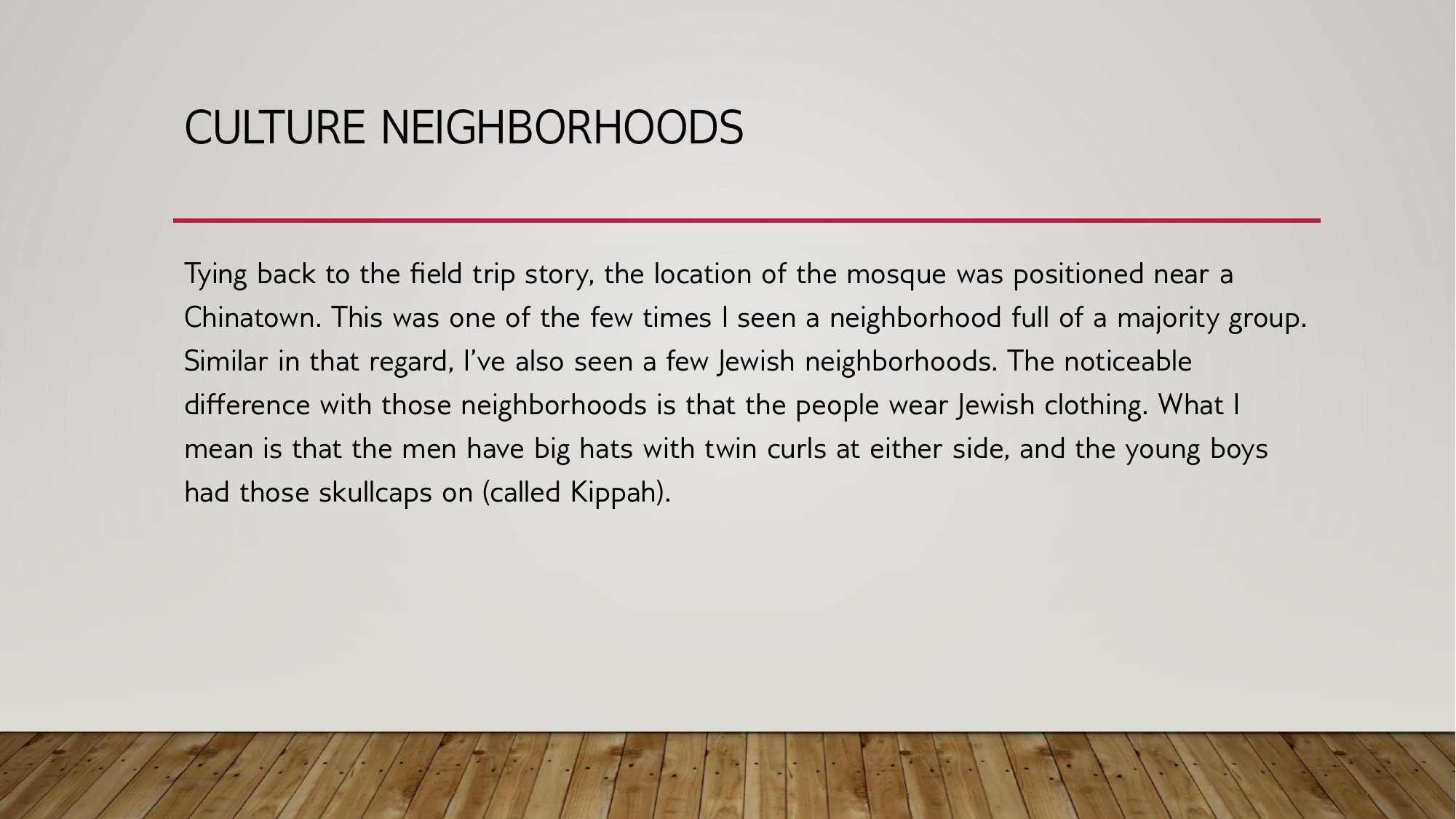

# Culture neighborhoods
Tying back to the field trip story, the location of the mosque was positioned near a Chinatown. This was one of the few times I seen a neighborhood full of a majority group. Similar in that regard, I’ve also seen a few Jewish neighborhoods. The noticeable difference with those neighborhoods is that the people wear Jewish clothing. What I mean is that the men have big hats with twin curls at either side, and the young boys had those skullcaps on (called Kippah).